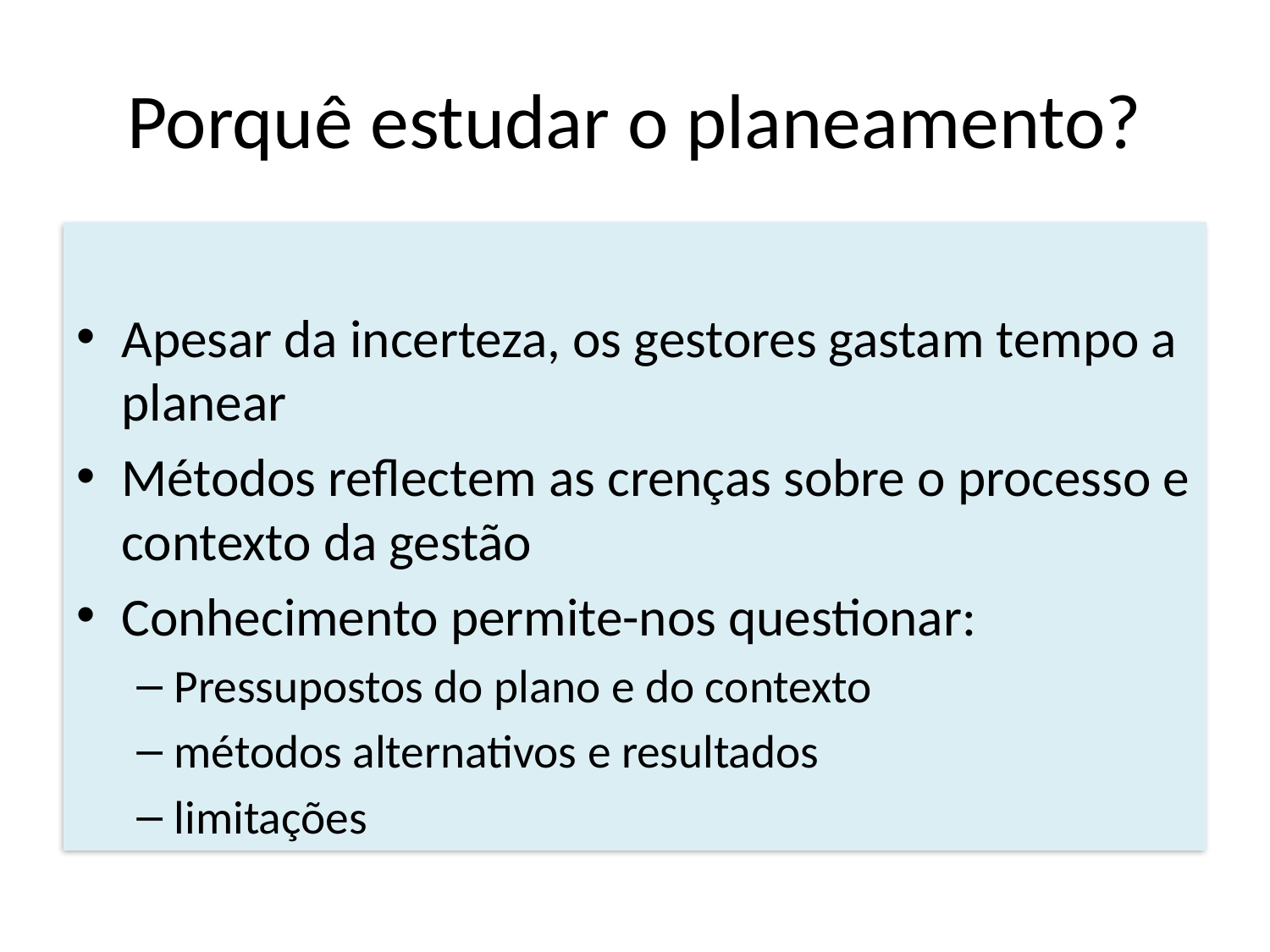

# Porquê estudar o planeamento?

Apesar da incerteza, os gestores gastam tempo a planear
Métodos reflectem as crenças sobre o processo e contexto da gestão
Conhecimento permite-nos questionar:
Pressupostos do plano e do contexto
métodos alternativos e resultados
limitações